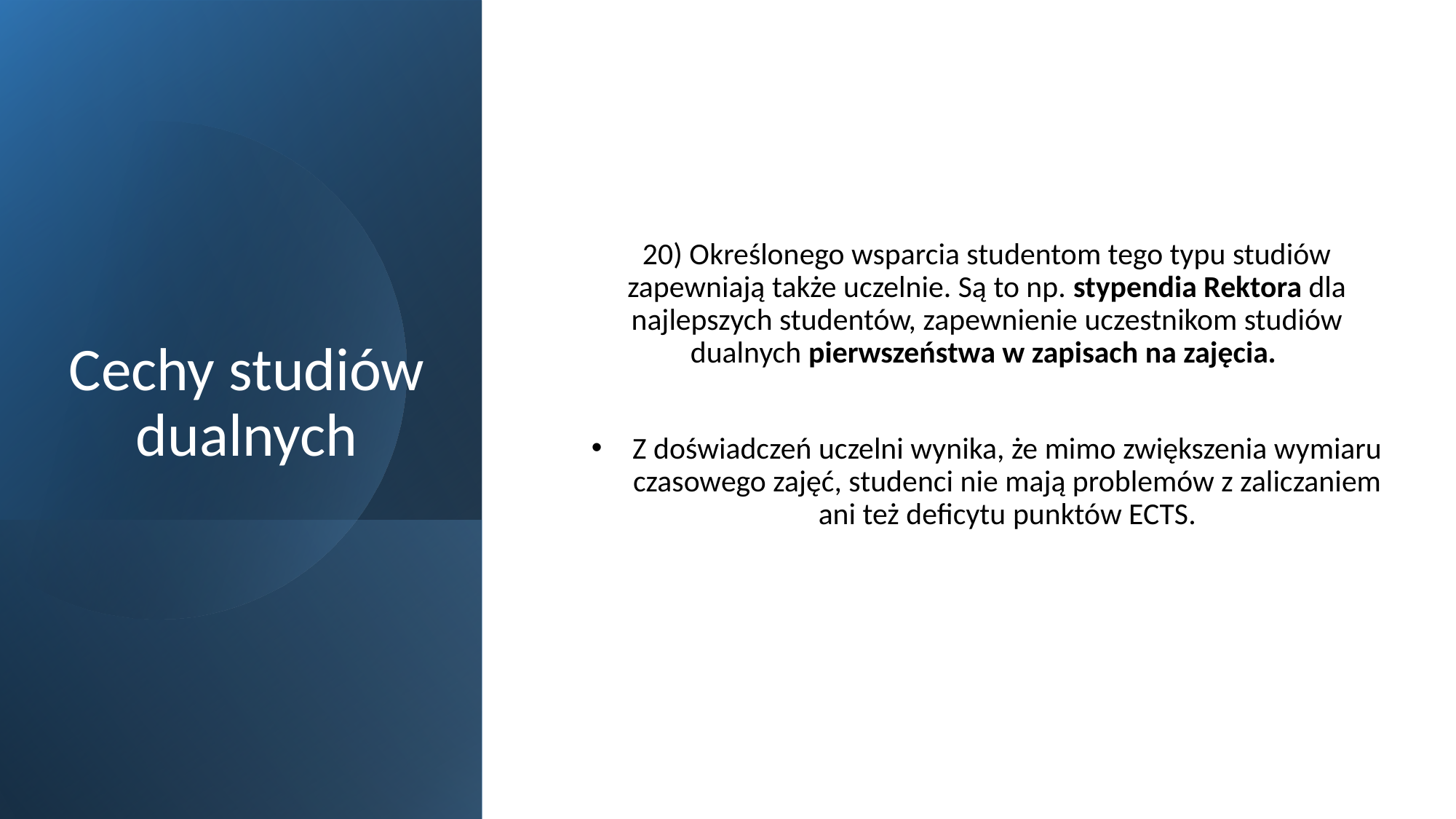

# Cechy studiów dualnych
20) Określonego wsparcia studentom tego typu studiów zapewniają także uczelnie. Są to np. stypendia Rektora dla najlepszych studentów, zapewnienie uczestnikom studiów dualnych pierwszeństwa w zapisach na zajęcia.

Z doświadczeń uczelni wynika, że mimo zwiększenia wymiaru czasowego zajęć, studenci nie mają problemów z zaliczaniem ani też deficytu punktów ECTS.